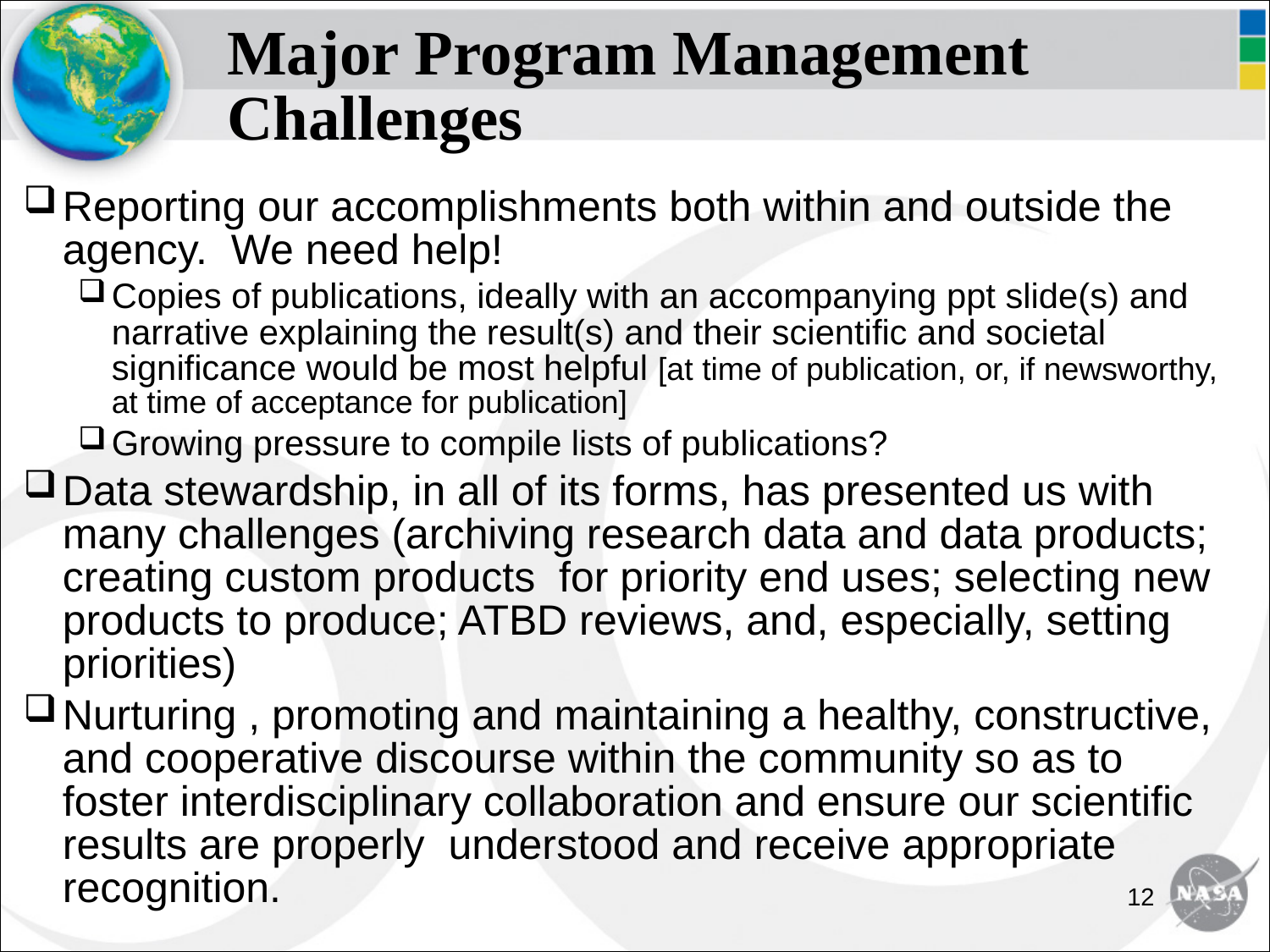

# Major Program Management Challenges
Reporting our accomplishments both within and outside the agency.  We need help!
Copies of publications, ideally with an accompanying ppt slide(s) and narrative explaining the result(s) and their scientific and societal significance would be most helpful [at time of publication, or, if newsworthy, at time of acceptance for publication]
Growing pressure to compile lists of publications?
Data stewardship, in all of its forms, has presented us with many challenges (archiving research data and data products; creating custom products  for priority end uses; selecting new products to produce; ATBD reviews, and, especially, setting priorities)
Nurturing , promoting and maintaining a healthy, constructive, and cooperative discourse within the community so as to foster interdisciplinary collaboration and ensure our scientific results are properly  understood and receive appropriate recognition.

12